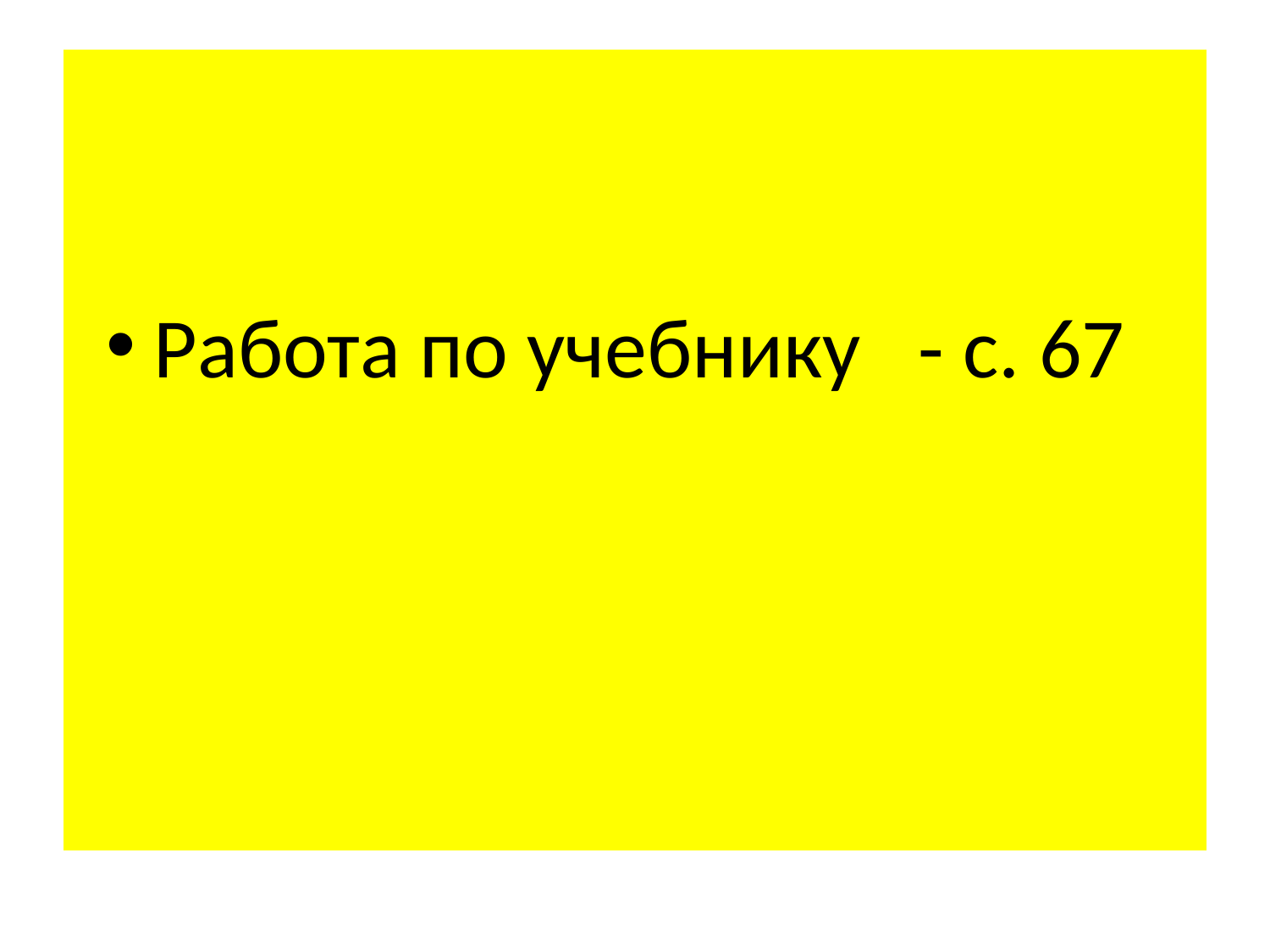

#

Работа по учебнику   - с. 67